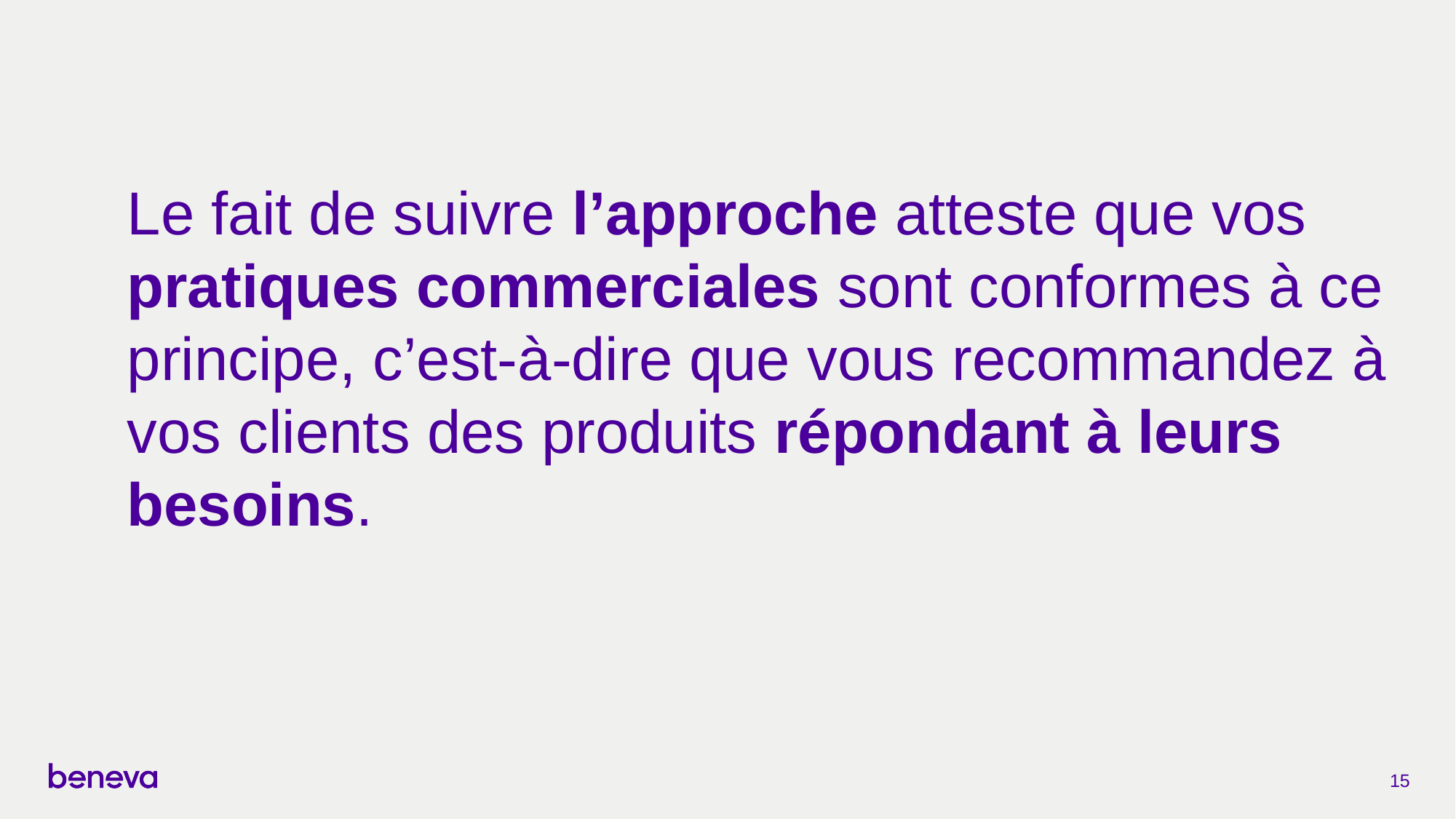

Le fait de suivre l’approche atteste que vos pratiques commerciales sont conformes à ce principe, c’est-à-dire que vous recommandez à vos clients des produits répondant à leurs besoins.

15